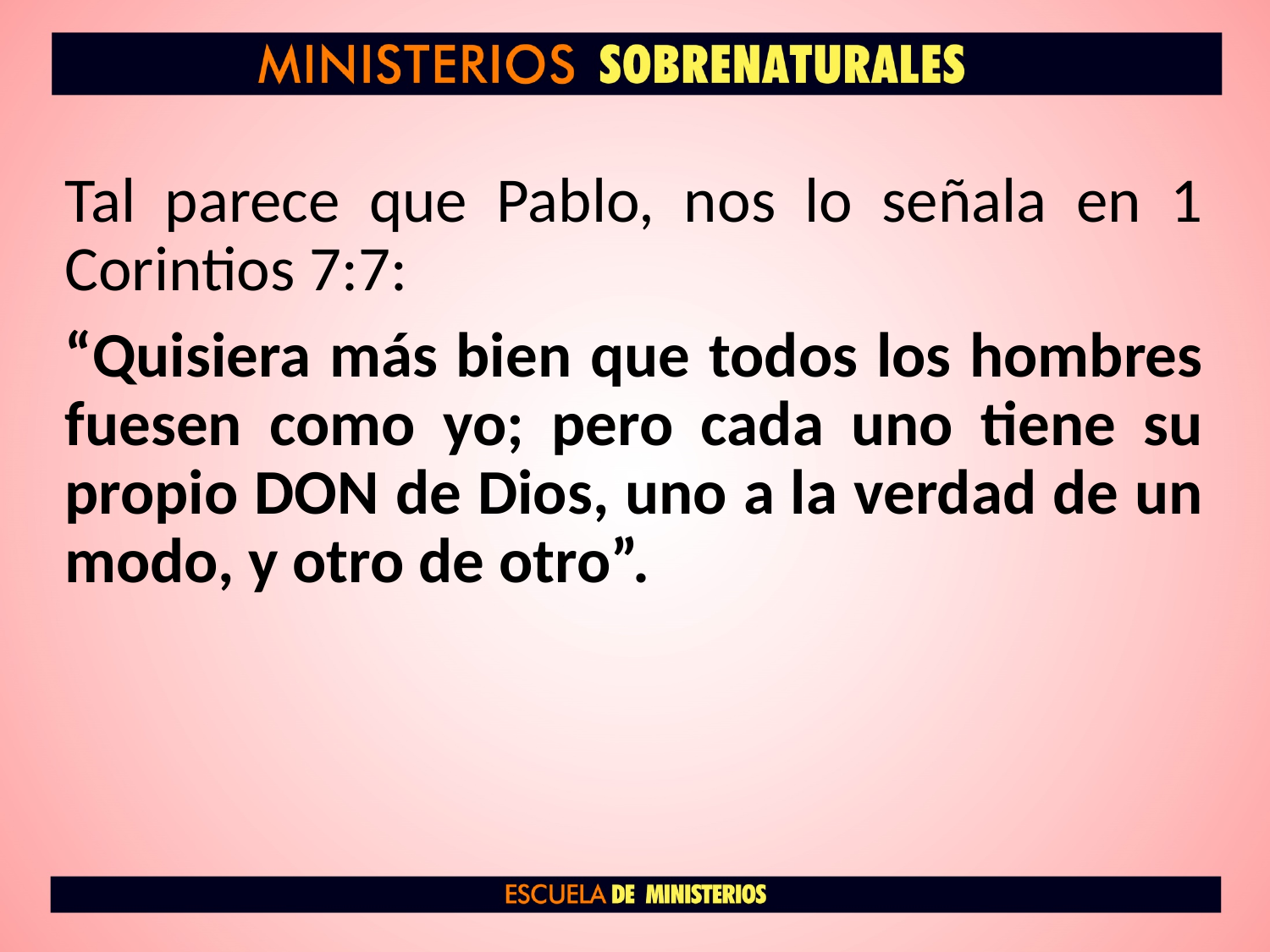

Tal parece que Pablo, nos lo señala en 1 Corintios 7:7:
“Quisiera más bien que todos los hombres fuesen como yo; pero cada uno tiene su propio DON de Dios, uno a la verdad de un modo, y otro de otro”.